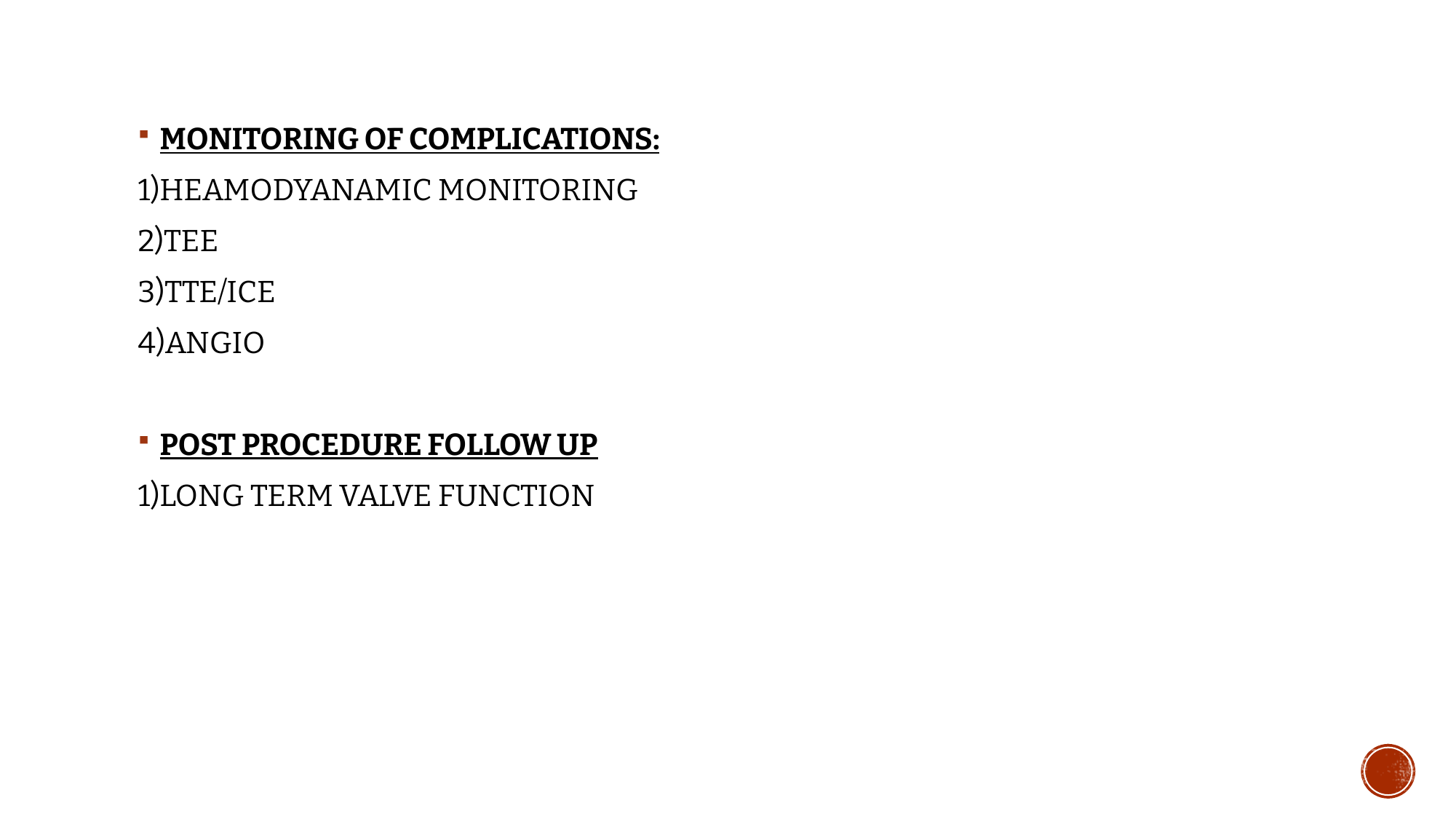

#
MONITORING OF COMPLICATIONS:
1)HEAMODYANAMIC MONITORING
2)TEE
3)TTE/ICE
4)ANGIO

POST PROCEDURE FOLLOW UP
1)LONG TERM VALVE FUNCTION